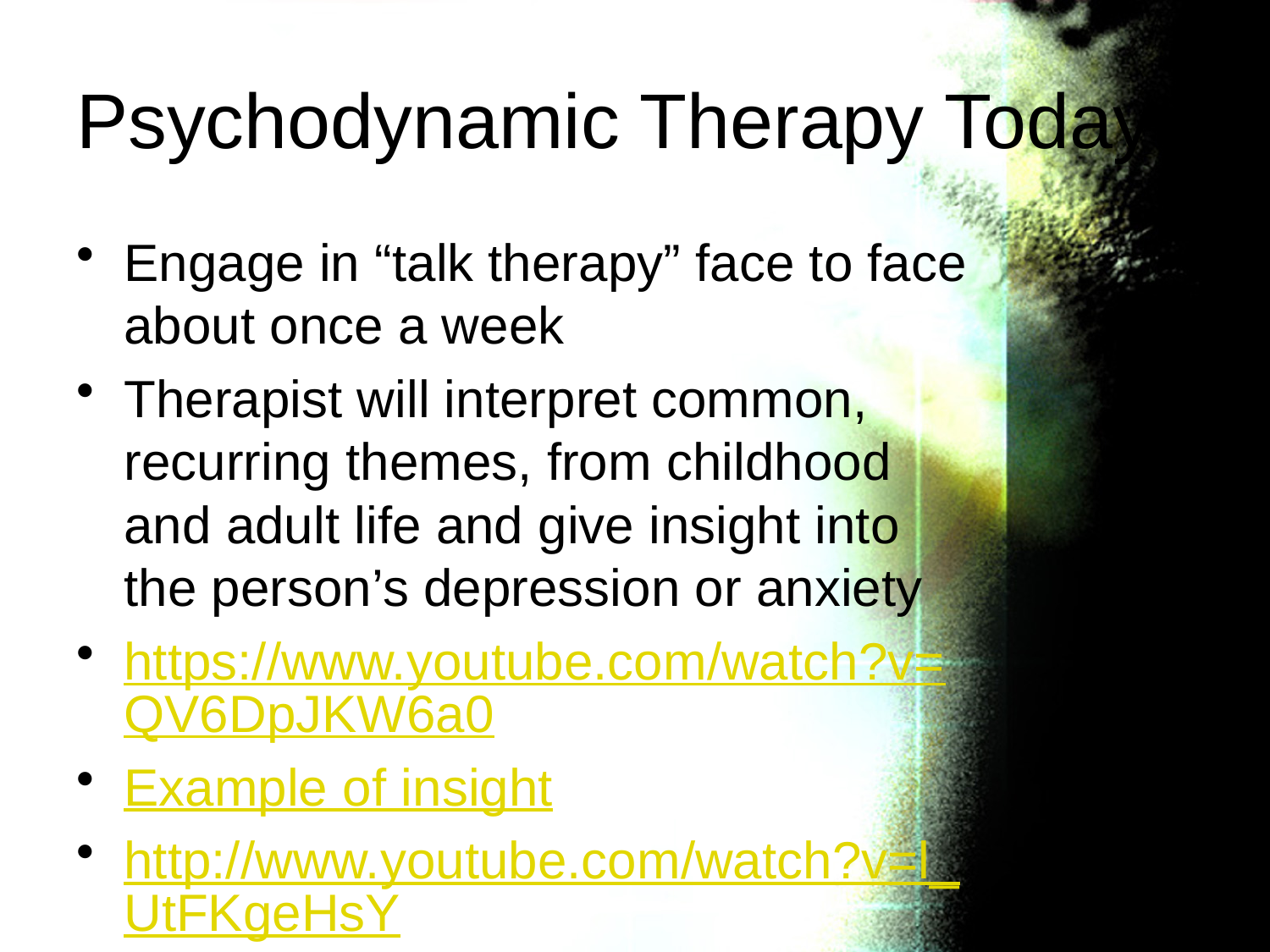

# Psychodynamic Therapy Today
Engage in “talk therapy” face to face about once a week
Therapist will interpret common, recurring themes, from childhood and adult life and give insight into the person’s depression or anxiety
https://www.youtube.com/watch?v=QV6DpJKW6a0
Example of insight
http://www.youtube.com/watch?v=l_UtFKgeHsY